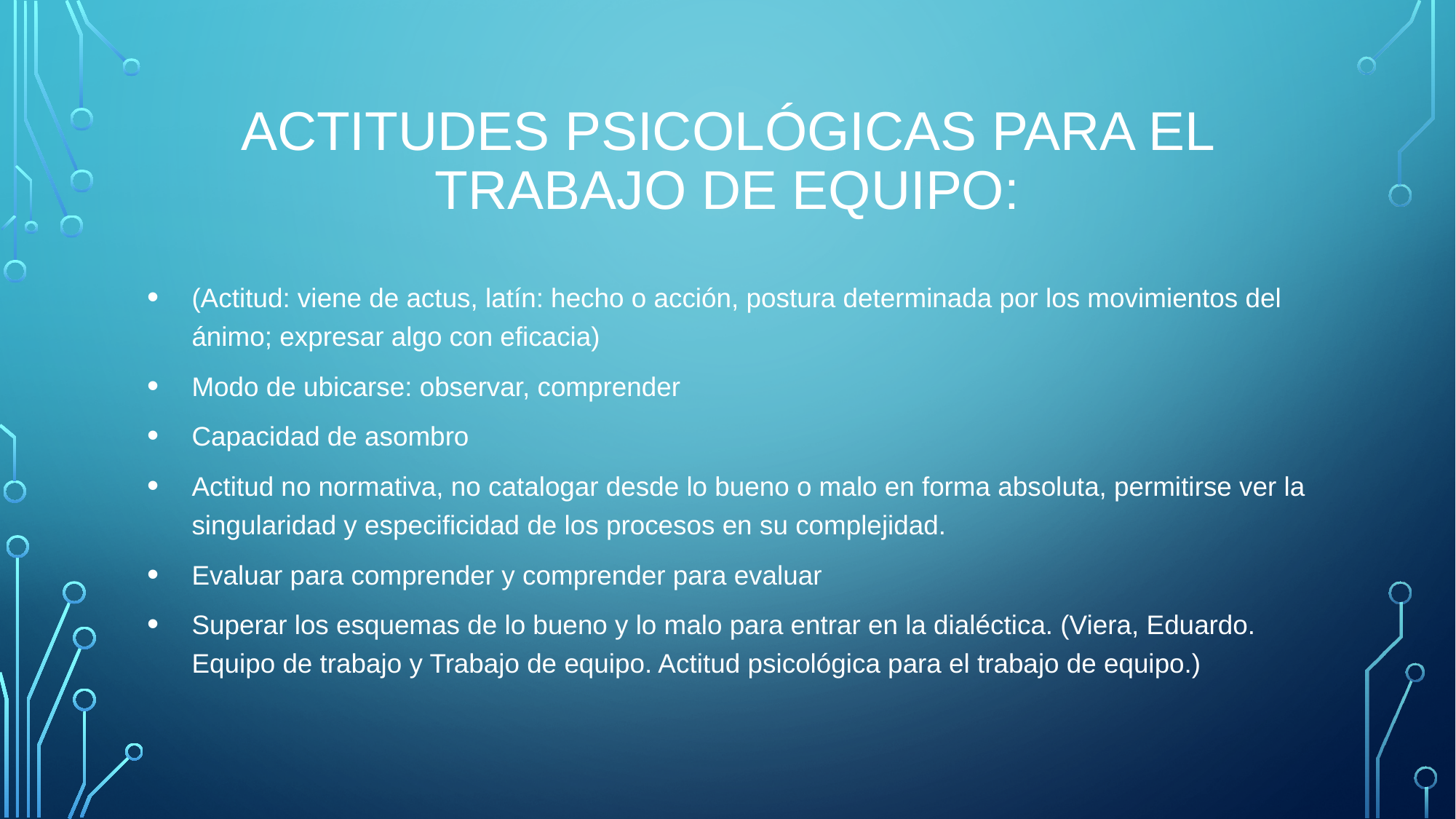

Actitudes psicológicas para el trabajo de equipo:
(Actitud: viene de actus, latín: hecho o acción, postura determinada por los movimientos del ánimo; expresar algo con eficacia)
Modo de ubicarse: observar, comprender
Capacidad de asombro
Actitud no normativa, no catalogar desde lo bueno o malo en forma absoluta, permitirse ver la singularidad y especificidad de los procesos en su complejidad.
Evaluar para comprender y comprender para evaluar
Superar los esquemas de lo bueno y lo malo para entrar en la dialéctica. (Viera, Eduardo. Equipo de trabajo y Trabajo de equipo. Actitud psicológica para el trabajo de equipo.)